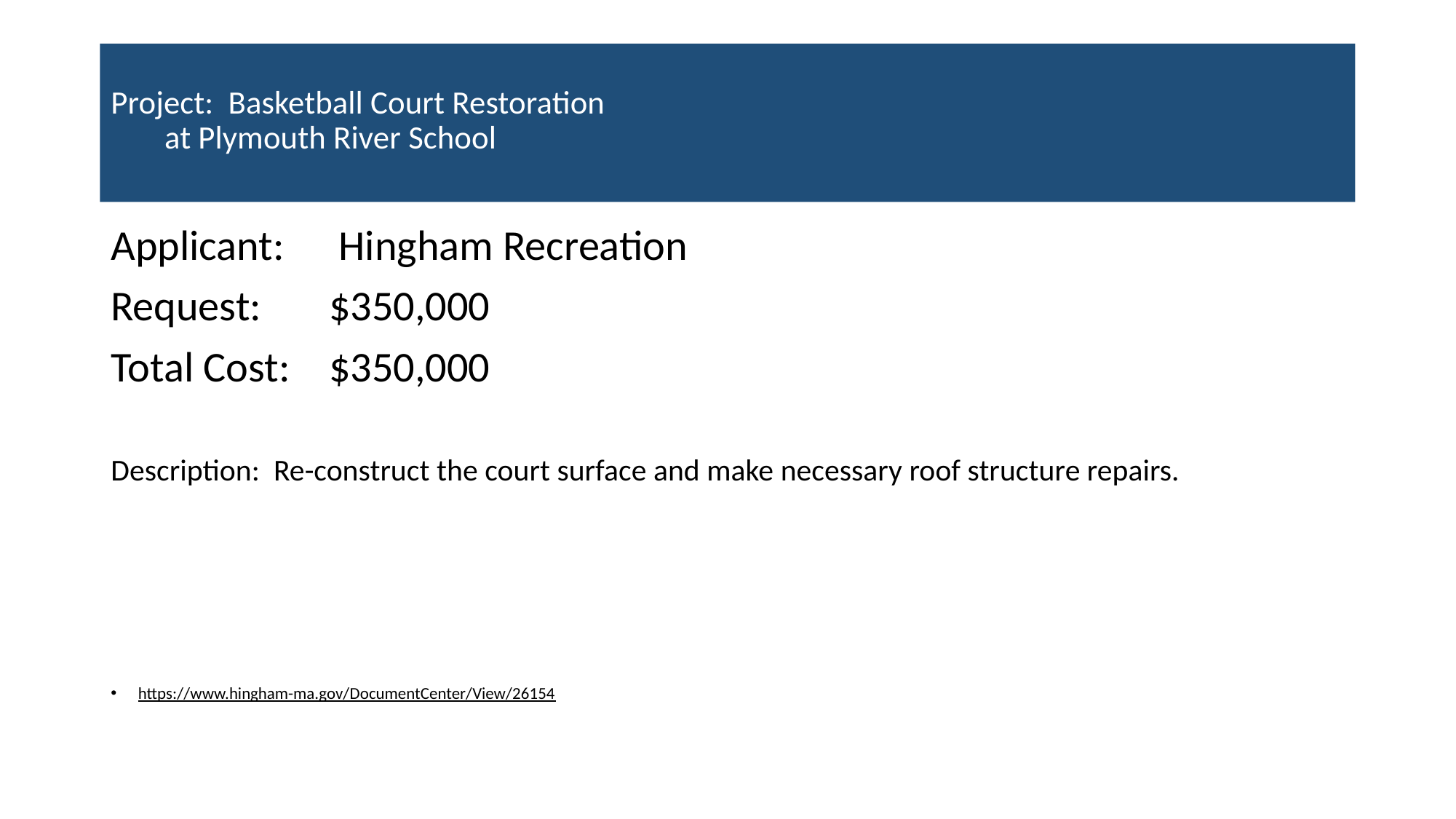

# Project:  Basketball Court Restoration at Plymouth River School
Applicant:	 Hingham Recreation
Request:	$350,000
Total Cost:	$350,000

Description:  Re-construct the court surface and make necessary roof structure repairs.

https://www.hingham-ma.gov/DocumentCenter/View/26154